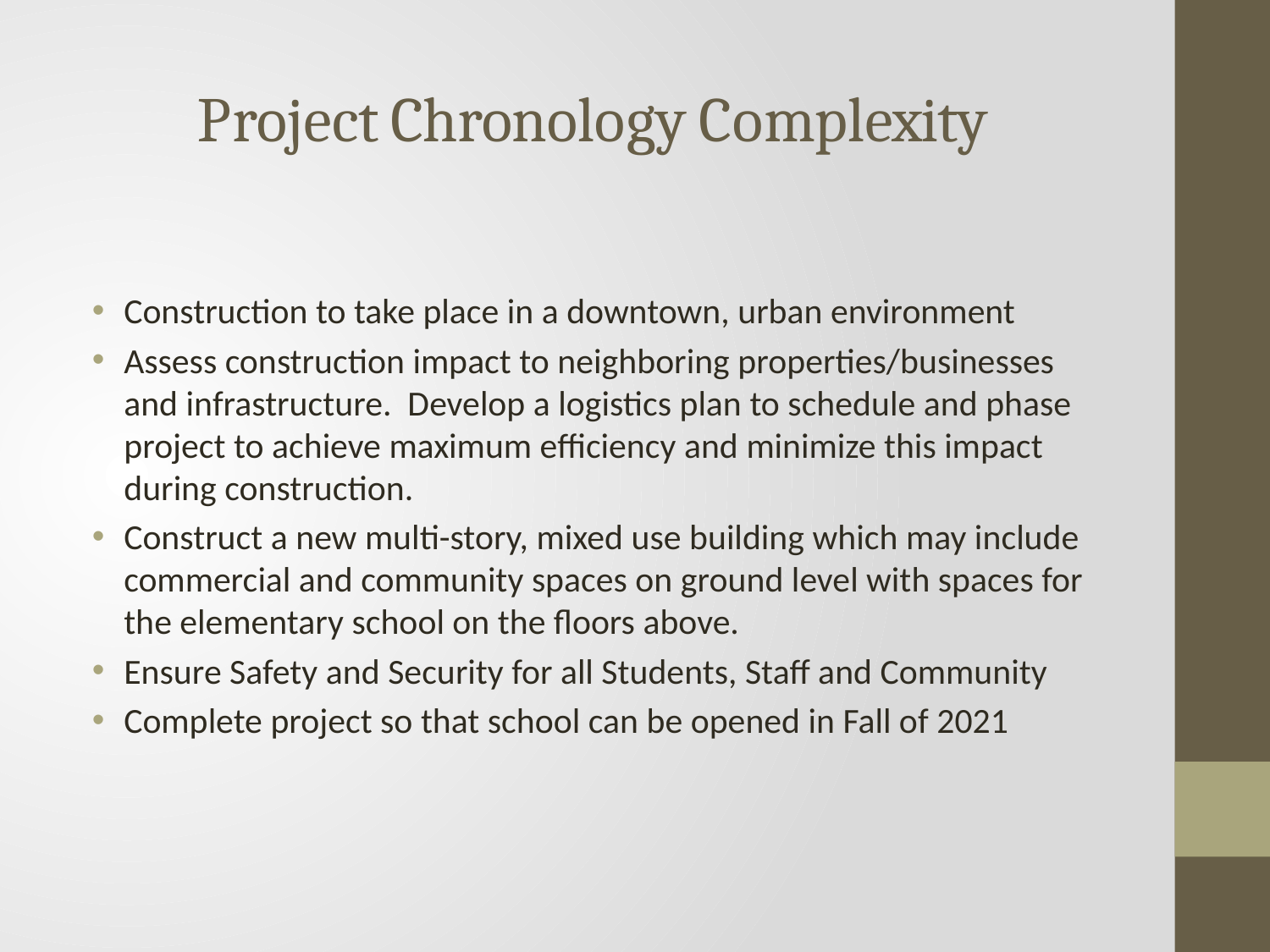

# Project Chronology Complexity

Construction to take place in a downtown, urban environment
Assess construction impact to neighboring properties/businesses and infrastructure.  Develop a logistics plan to schedule and phase project to achieve maximum efficiency and minimize this impact during construction.
Construct a new multi-story, mixed use building which may include commercial and community spaces on ground level with spaces for the elementary school on the floors above.
Ensure Safety and Security for all Students, Staff and Community
Complete project so that school can be opened in Fall of 2021